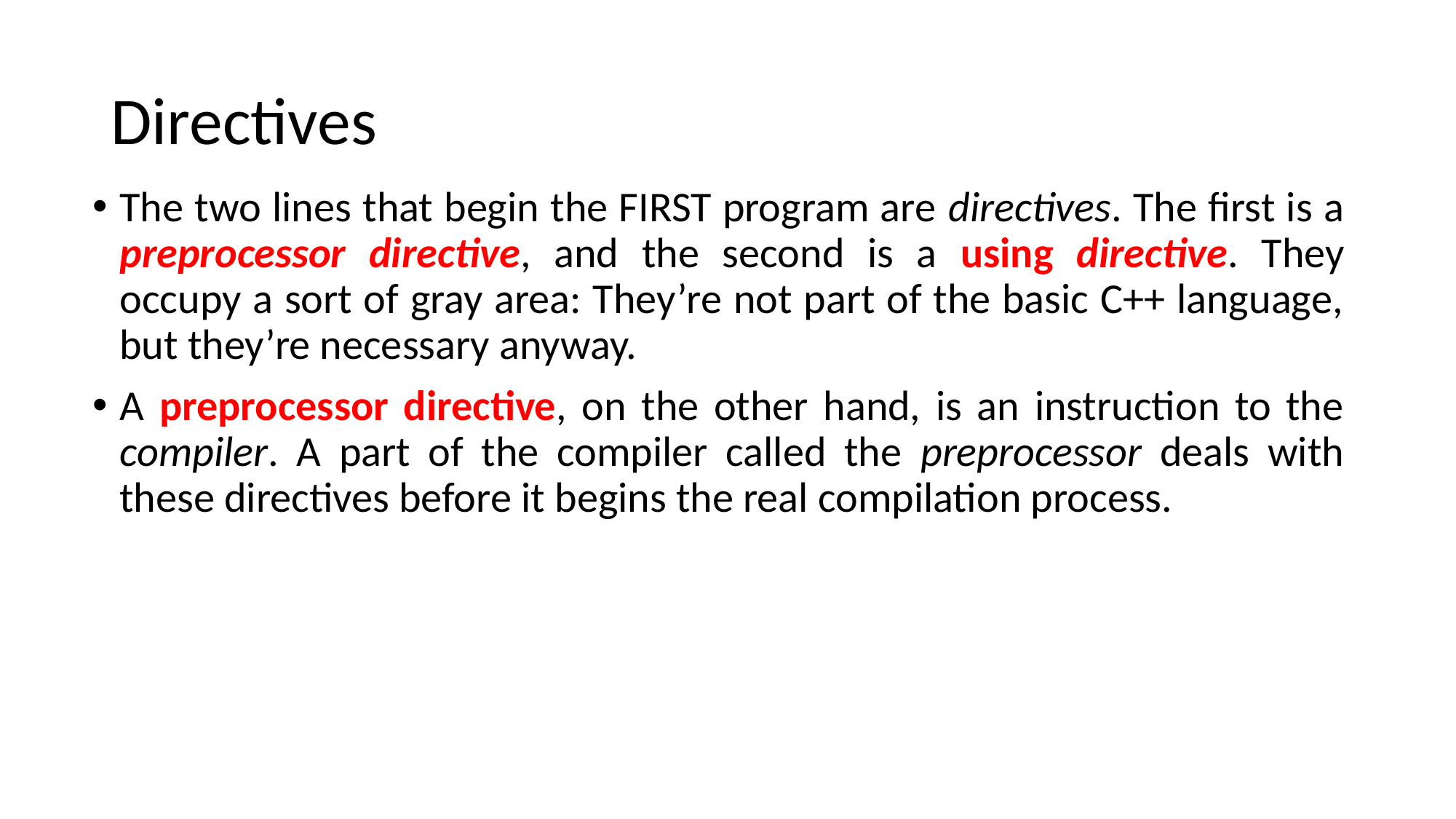

# Directives
The two lines that begin the FIRST program are directives. The first is a preprocessor directive, and the second is a using directive. They occupy a sort of gray area: They’re not part of the basic C++ language, but they’re necessary anyway.
A preprocessor directive, on the other hand, is an instruction to the compiler. A part of the compiler called the preprocessor deals with these directives before it begins the real compilation process.